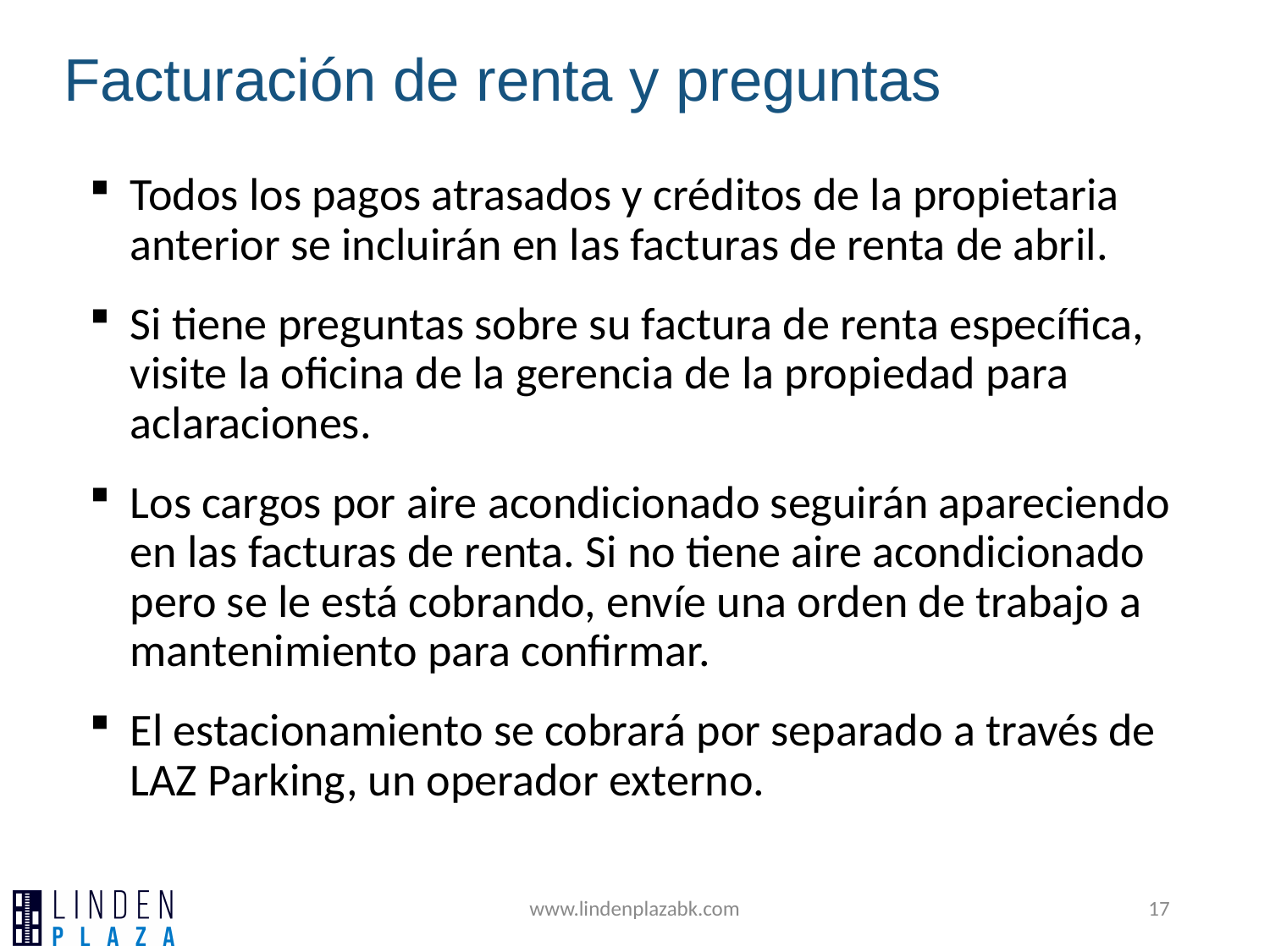

Facturación de renta y preguntas
Todos los pagos atrasados y créditos de la propietaria anterior se incluirán en las facturas de renta de abril.
Si tiene preguntas sobre su factura de renta específica, visite la oficina de la gerencia de la propiedad para aclaraciones.
Los cargos por aire acondicionado seguirán apareciendo en las facturas de renta. Si no tiene aire acondicionado pero se le está cobrando, envíe una orden de trabajo a mantenimiento para confirmar.
El estacionamiento se cobrará por separado a través de LAZ Parking, un operador externo.
www.lindenplazabk.com
17